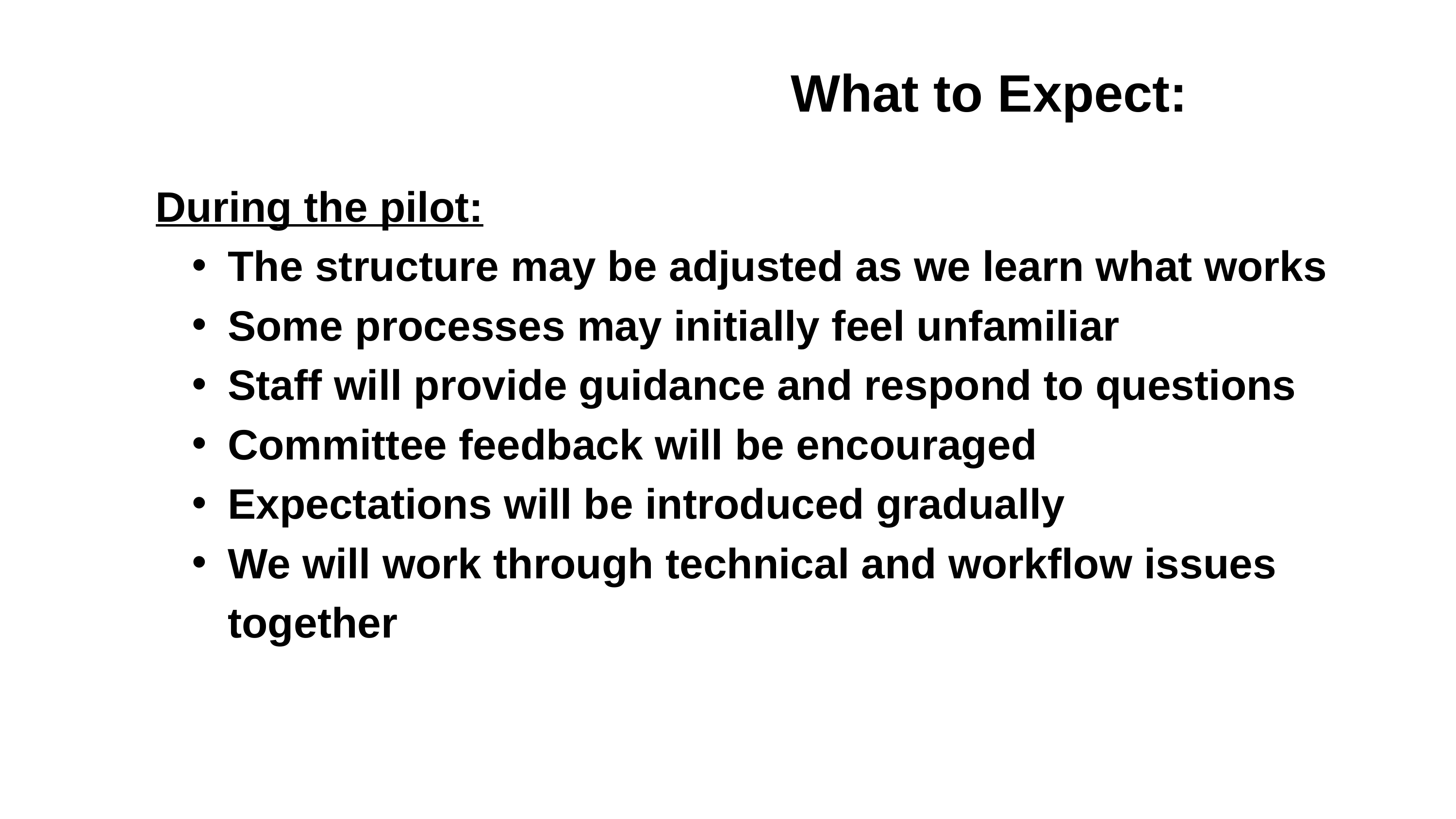

What to Expect:
During the pilot:
The structure may be adjusted as we learn what works
Some processes may initially feel unfamiliar
Staff will provide guidance and respond to questions
Committee feedback will be encouraged
Expectations will be introduced gradually
We will work through technical and workflow issues together